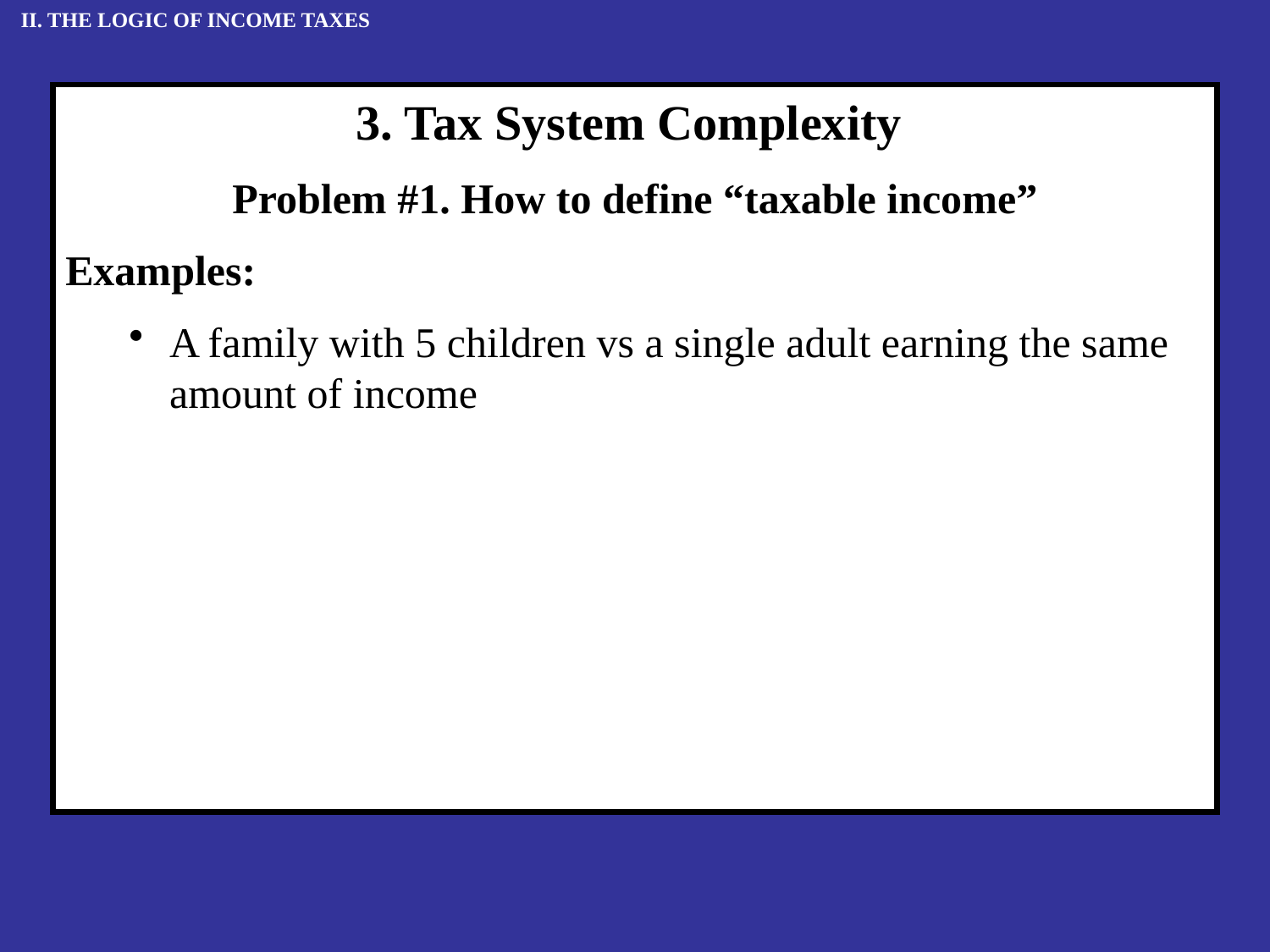

II. THE LOGIC OF INCOME TAXES
3. Tax System Complexity
Problem #1. How to define “taxable income”
Examples:
A family with 5 children vs a single adult earning the same amount of income
A person with large medical expenses vs a person with no medical expenses earning the same amount of income
A person whose house is destroyed by a hurricane vs a person whose house is undamaged earning the same amount
Solution: Tax Deductions as a way of making tax rates fairer